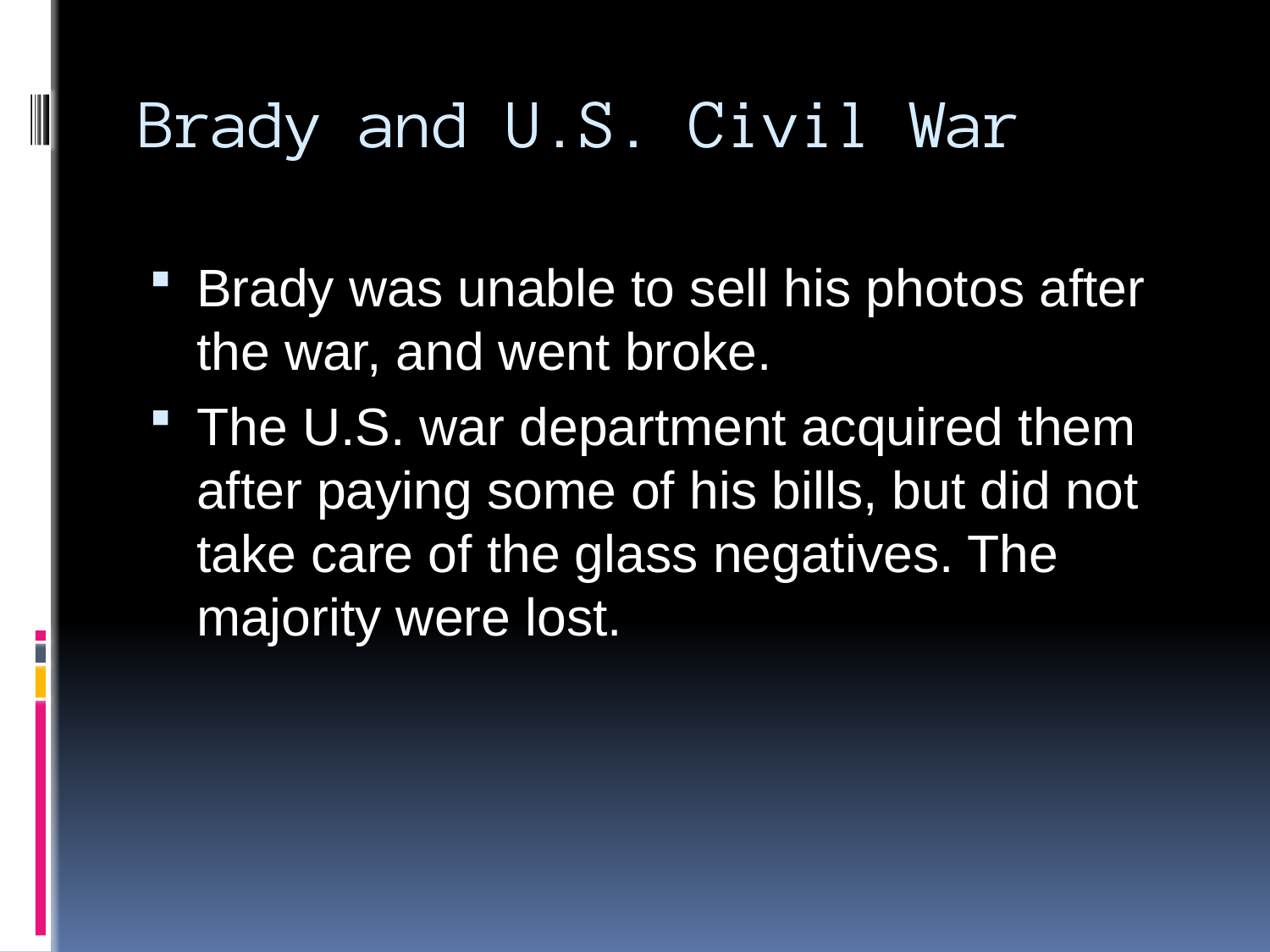

# Brady and U.S. Civil War
Brady was unable to sell his photos after the war, and went broke.
The U.S. war department acquired them after paying some of his bills, but did not take care of the glass negatives. The majority were lost.